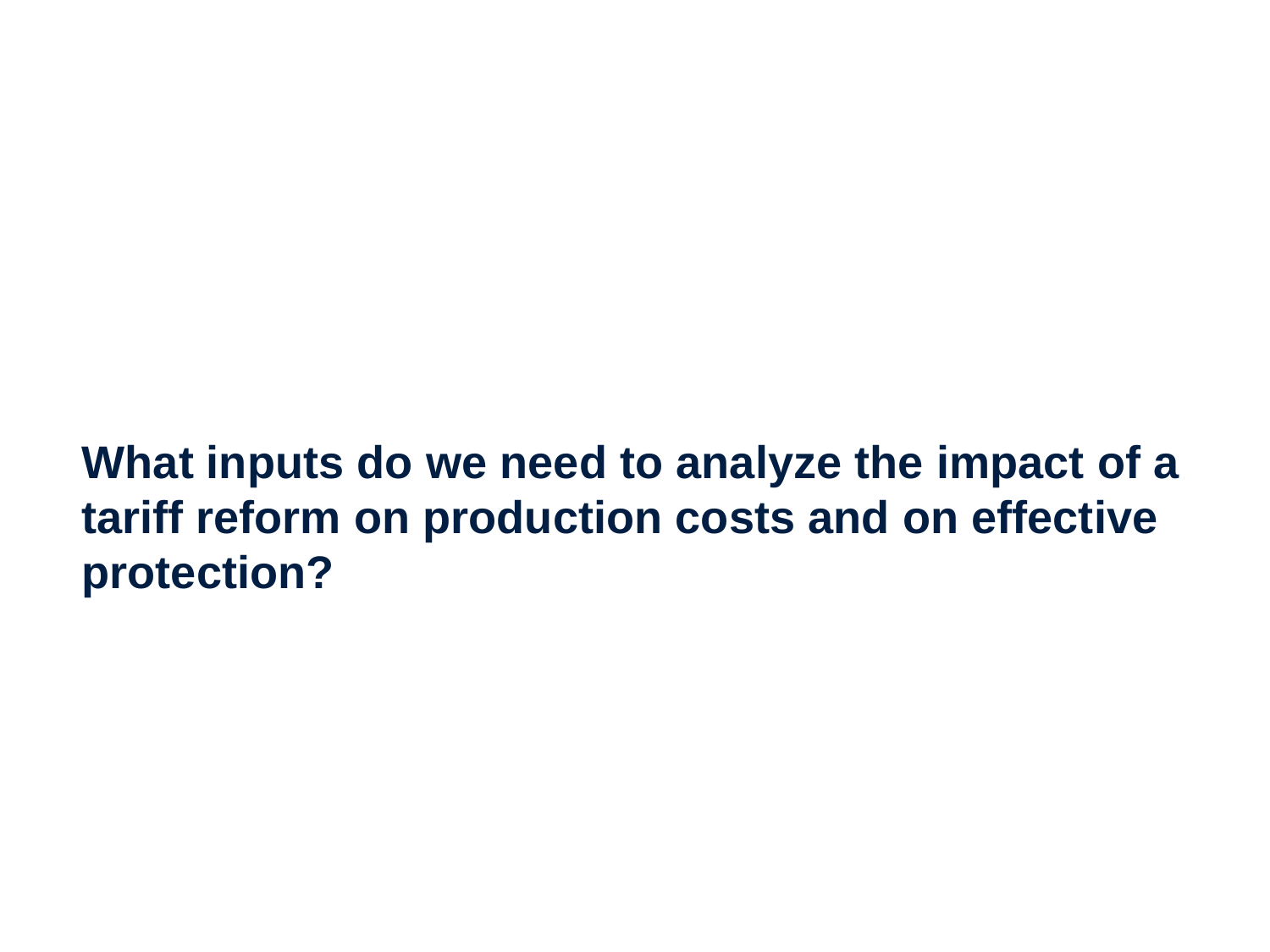

9

What inputs do we need to analyze the impact of a tariff reform on production costs and on effective protection?